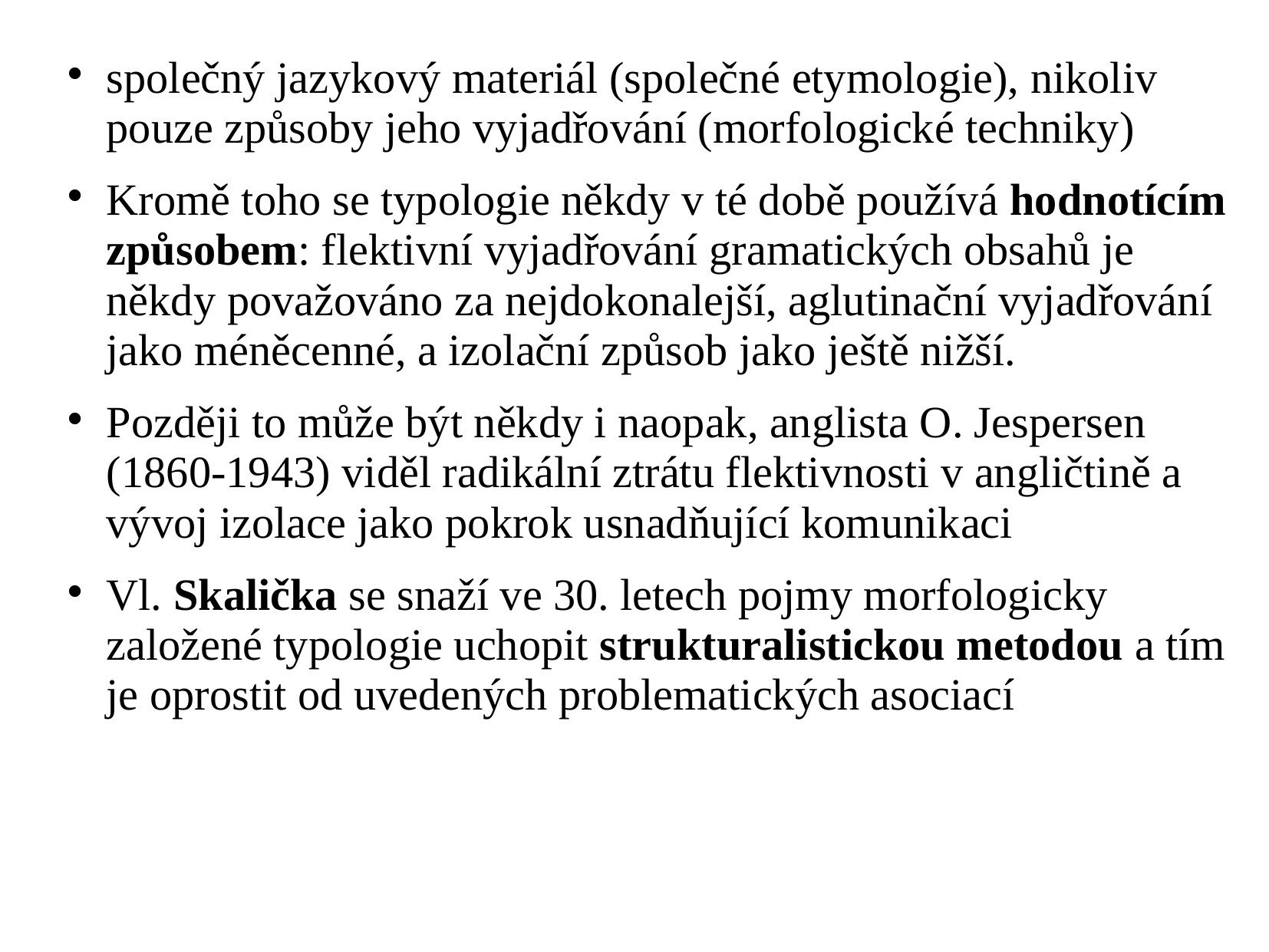

společný jazykový materiál (společné etymologie), nikoliv pouze způsoby jeho vyjadřování (morfologické techniky)
Kromě toho se typologie někdy v té době používá hodnotícím způsobem: flektivní vyjadřování gramatických obsahů je někdy považováno za nejdokonalejší, aglutinační vyjadřování jako méněcenné, a izolační způsob jako ještě nižší.
Později to může být někdy i naopak, anglista O. Jespersen (1860-1943) viděl radikální ztrátu flektivnosti v angličtině a vývoj izolace jako pokrok usnadňující komunikaci
Vl. Skalička se snaží ve 30. letech pojmy morfologicky založené typologie uchopit strukturalistickou metodou a tím je oprostit od uvedených problematických asociací